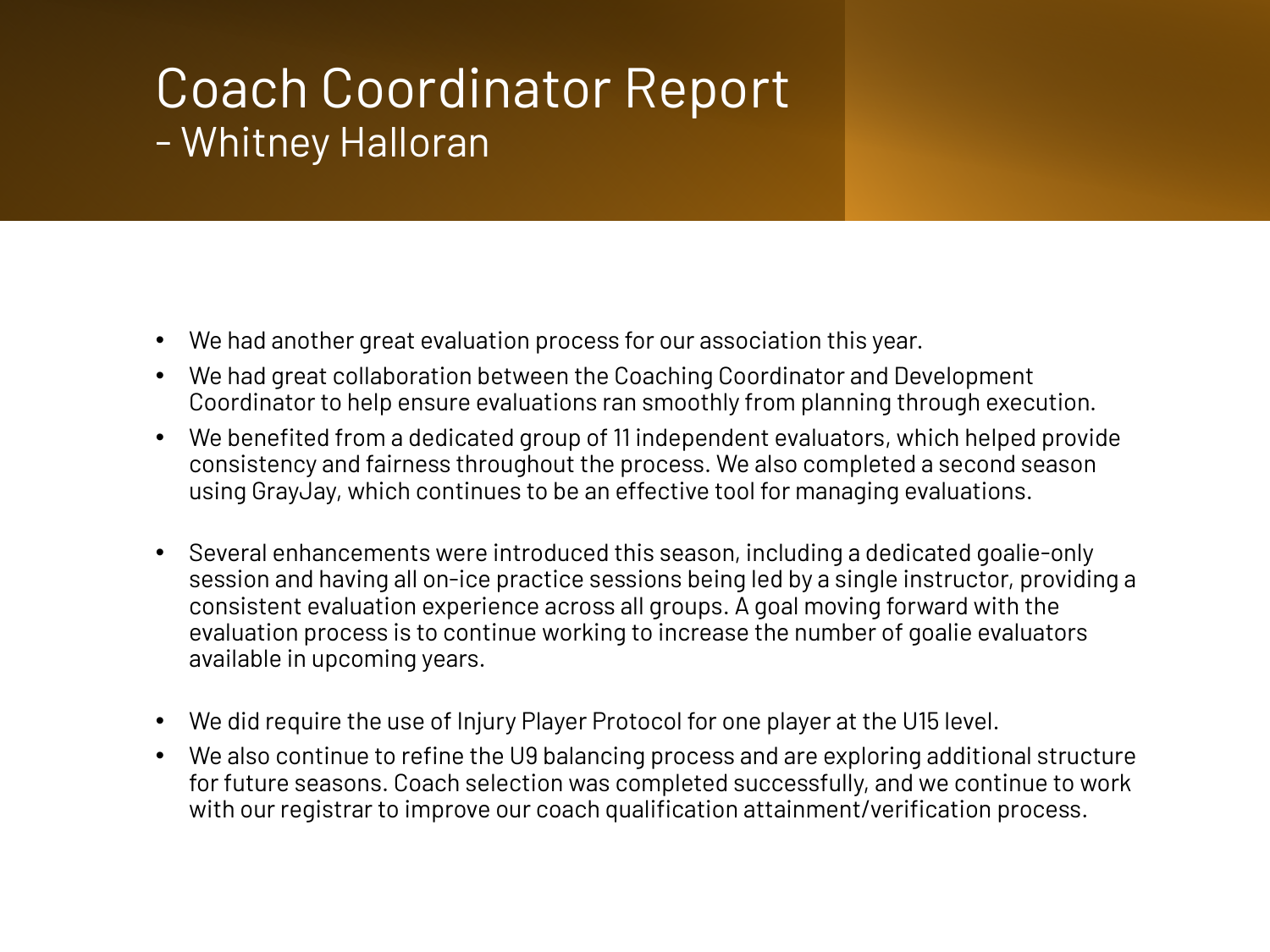

# Coach Coordinator Report - Whitney Halloran
We had another great evaluation process for our association this year.
We had great collaboration between the Coaching Coordinator and Development Coordinator to help ensure evaluations ran smoothly from planning through execution.
We benefited from a dedicated group of 11 independent evaluators, which helped provide consistency and fairness throughout the process. We also completed a second season using GrayJay, which continues to be an effective tool for managing evaluations.
Several enhancements were introduced this season, including a dedicated goalie-only session and having all on-ice practice sessions being led by a single instructor, providing a consistent evaluation experience across all groups. A goal moving forward with the evaluation process is to continue working to increase the number of goalie evaluators available in upcoming years.
We did require the use of Injury Player Protocol for one player at the U15 level.
We also continue to refine the U9 balancing process and are exploring additional structure for future seasons. Coach selection was completed successfully, and we continue to work with our registrar to improve our coach qualification attainment/verification process.